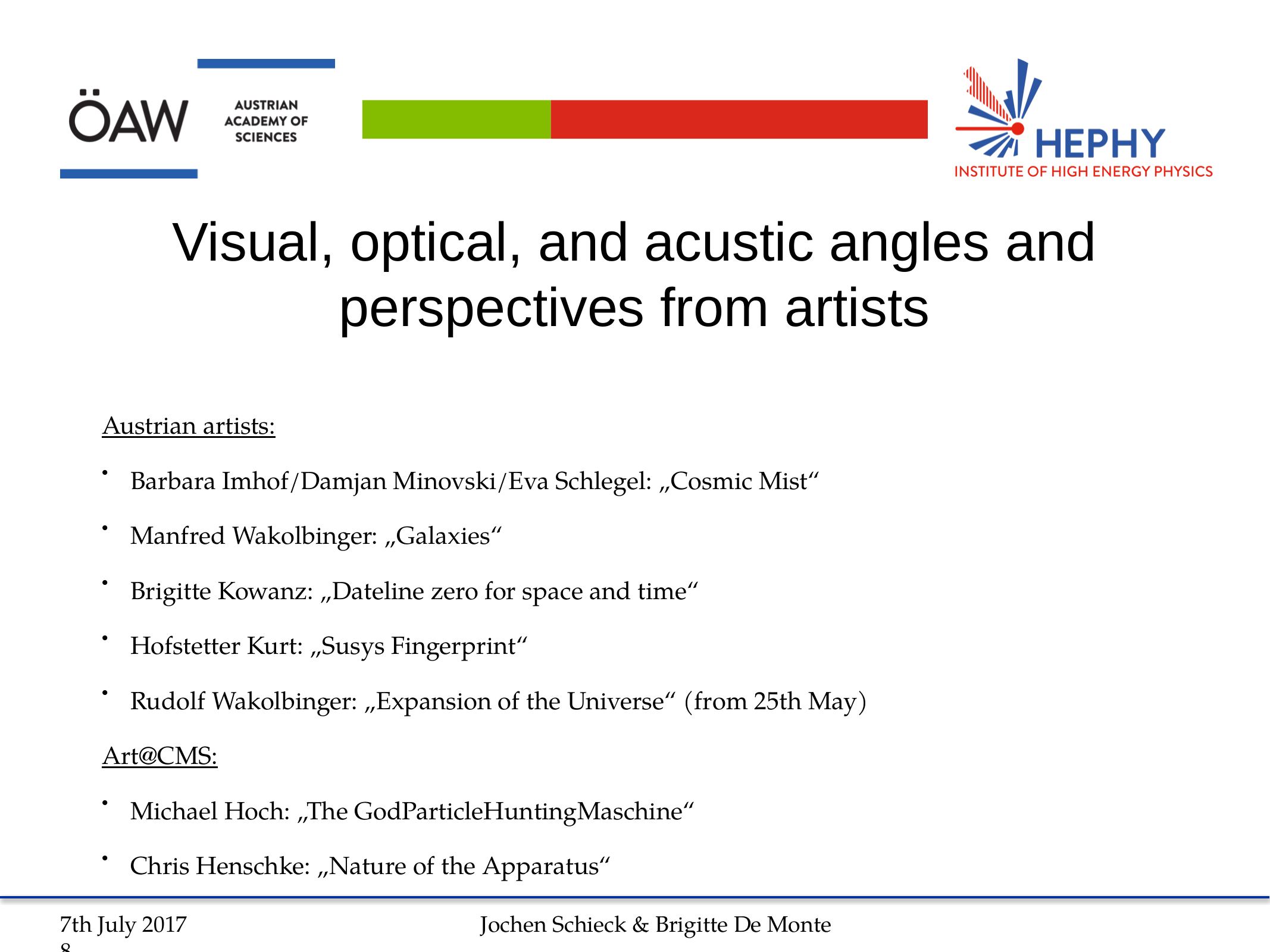

# Visual, optical, and acustic angles and perspectives from artists

Austrian artists:
Barbara Imhof/Damjan Minovski/Eva Schlegel: „Cosmic Mist“
Manfred Wakolbinger: „Galaxies“
Brigitte Kowanz: „Dateline zero for space and time“
Hofstetter Kurt: „Susys Fingerprint“
Rudolf Wakolbinger: „Expansion of the Universe“ (from 25th May)
Art@CMS:
Michael Hoch: „The GodParticleHuntingMaschine“
Chris Henschke: „Nature of the Apparatus“

7th July 2017                                                    Jochen Schieck & Brigitte De Monte                                                                  8